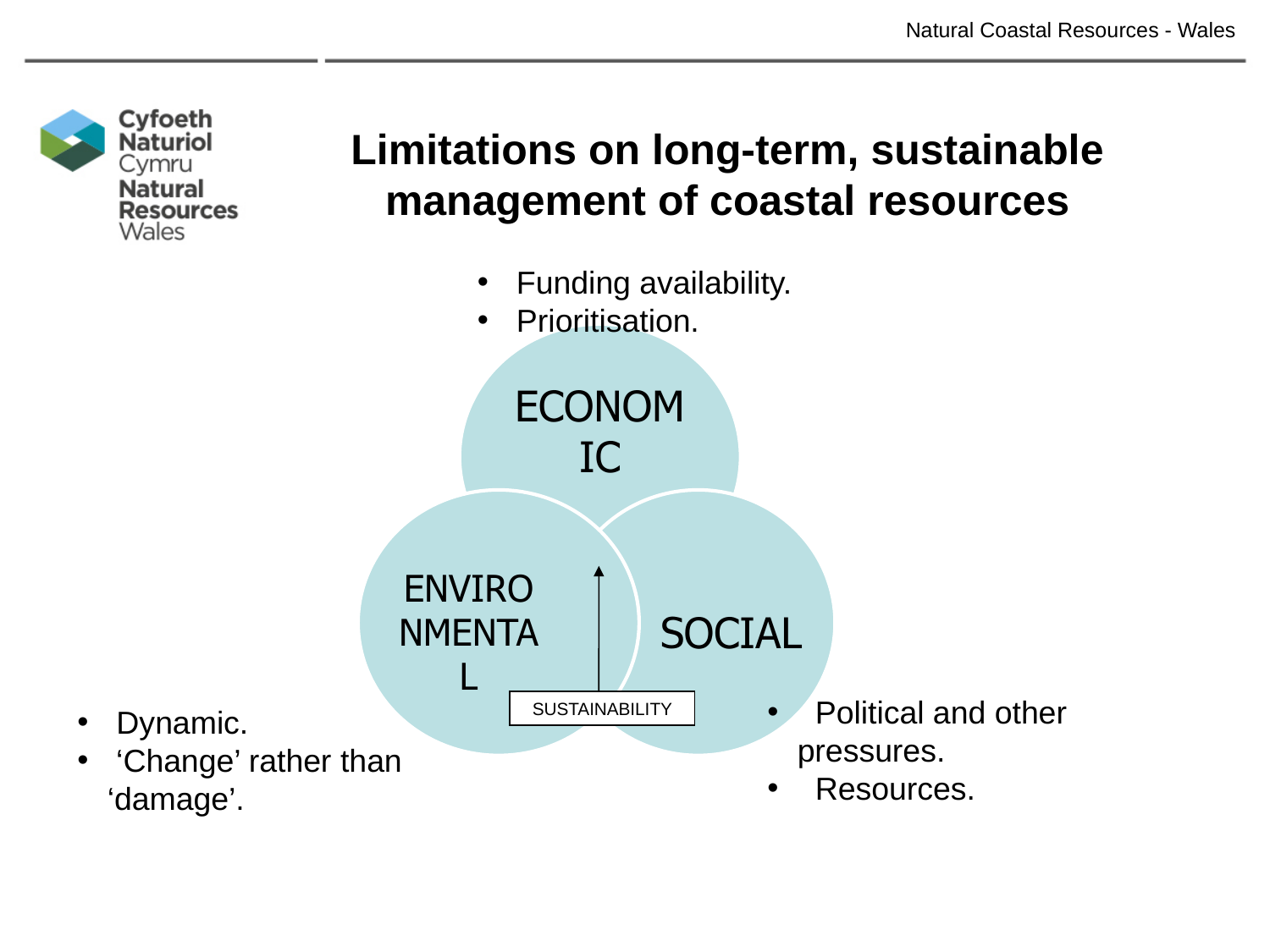

Natural Coastal Resources - Wales
Limitations on long-term, sustainable management of coastal resources

 Funding availability.
 Prioritisation.
ECONOMIC
SOCIAL
ENVIRONMENTAL

SUSTAINABILITY
  Political and other pressures.
  Resources.
 Dynamic.
 ‘Change’ rather than ‘damage’.